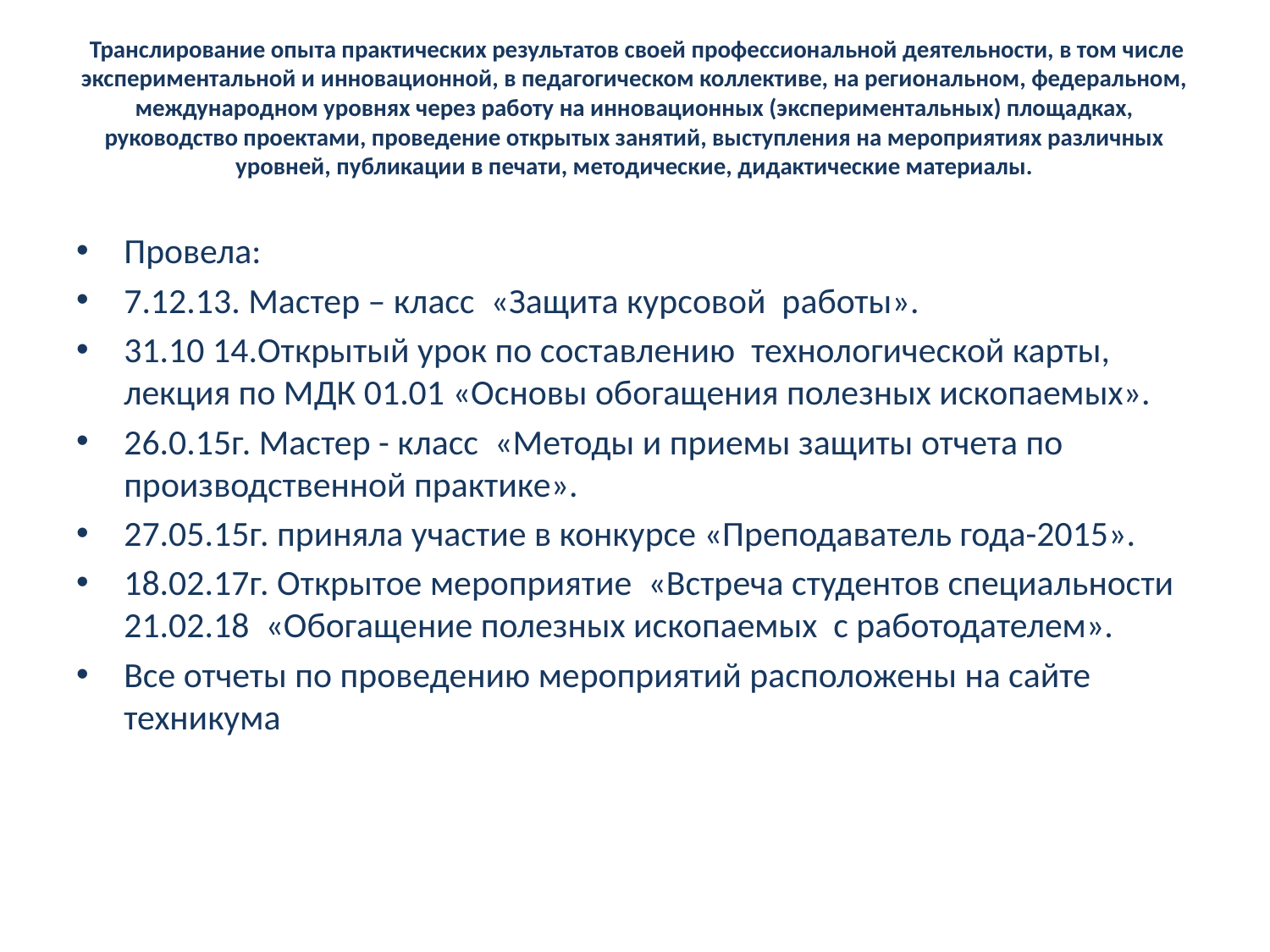

# Транслирование опыта практических результатов своей профессиональной деятельности, в том числе экспериментальной и инновационной, в педагогическом коллективе, на региональном, федеральном, международном уровнях через работу на инновационных (экспериментальных) площадках, руководство проектами, проведение открытых занятий, выступления на мероприятиях различных уровней, публикации в печати, методические, дидактические материалы.
Провела:
7.12.13. Мастер – класс  «Защита курсовой  работы».
31.10 14.Открытый урок по составлению  технологической карты, лекция по МДК 01.01 «Основы обогащения полезных ископаемых».
26.0.15г. Мастер - класс  «Методы и приемы защиты отчета по производственной практике».
27.05.15г. приняла участие в конкурсе «Преподаватель года-2015».
18.02.17г. Открытое мероприятие  «Встреча студентов специальности 21.02.18  «Обогащение полезных ископаемых  с работодателем».
Все отчеты по проведению мероприятий расположены на сайте техникума